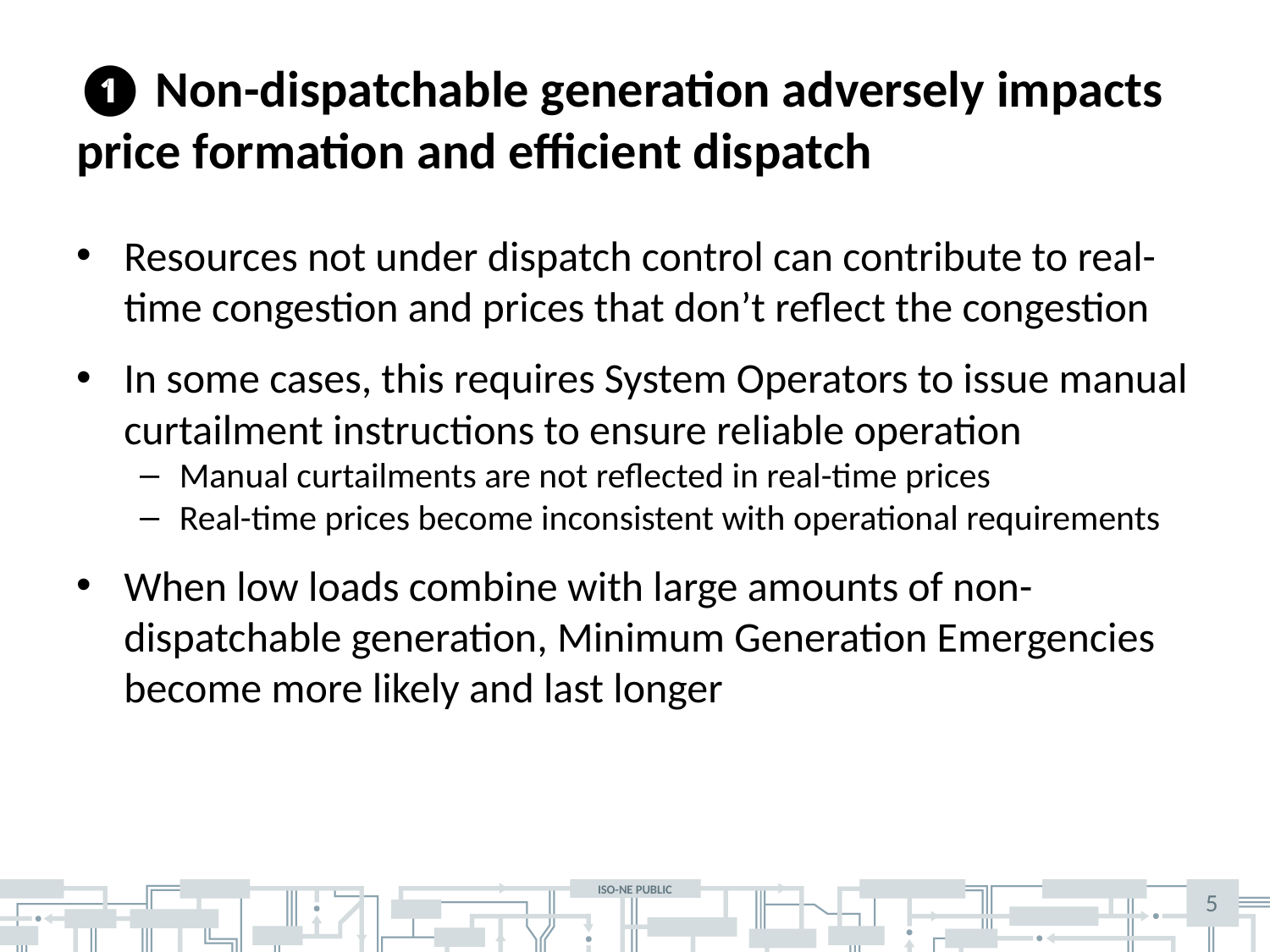

# ❶ Non-dispatchable generation adversely impacts price formation and efficient dispatch
Resources not under dispatch control can contribute to real-time congestion and prices that don’t reflect the congestion
In some cases, this requires System Operators to issue manual curtailment instructions to ensure reliable operation
Manual curtailments are not reflected in real-time prices
Real-time prices become inconsistent with operational requirements
When low loads combine with large amounts of non-dispatchable generation, Minimum Generation Emergencies become more likely and last longer
5